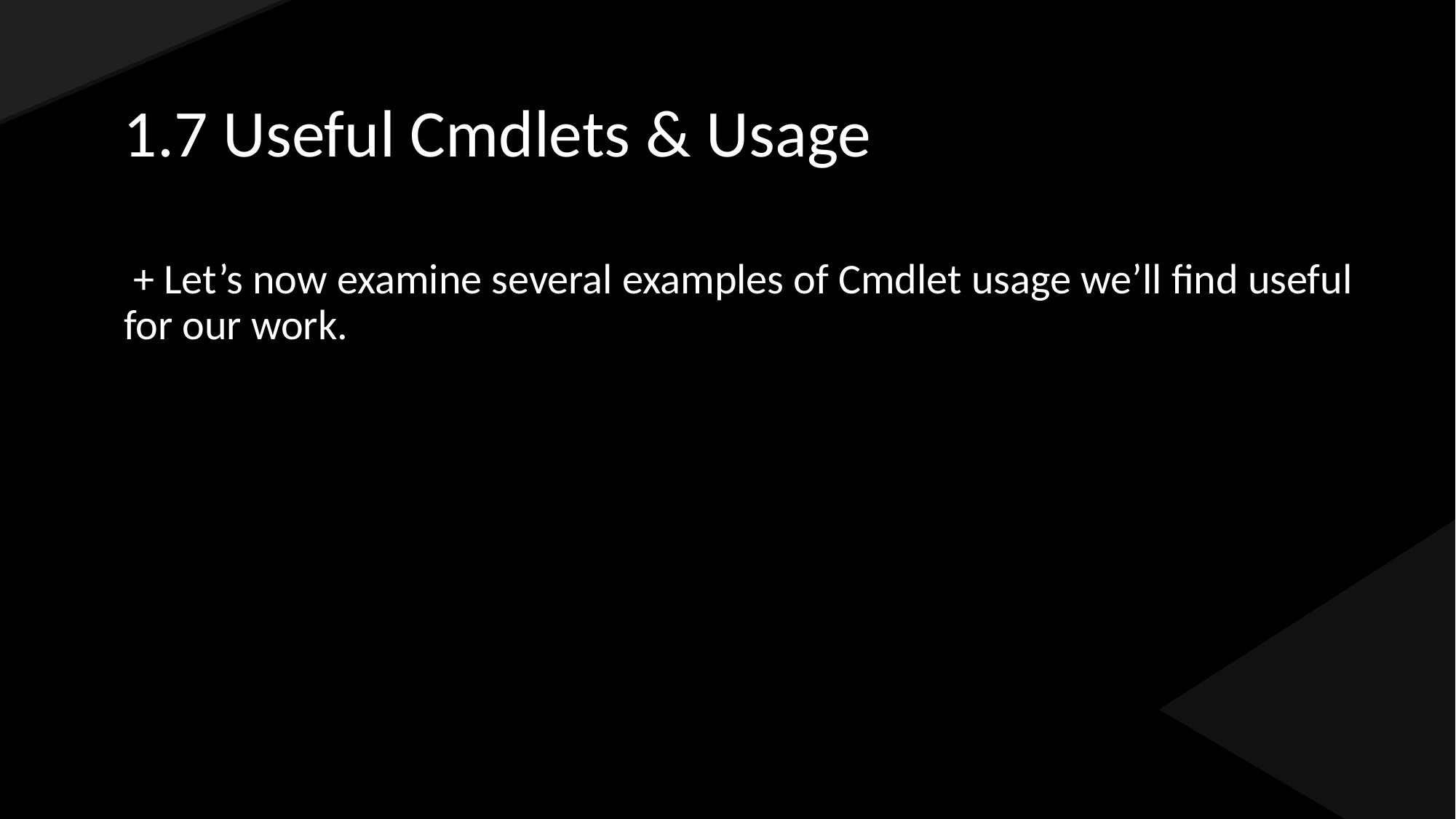

# 1.7 Useful Cmdlets & Usage
 + Let’s now examine several examples of Cmdlet usage we’ll find useful for our work.